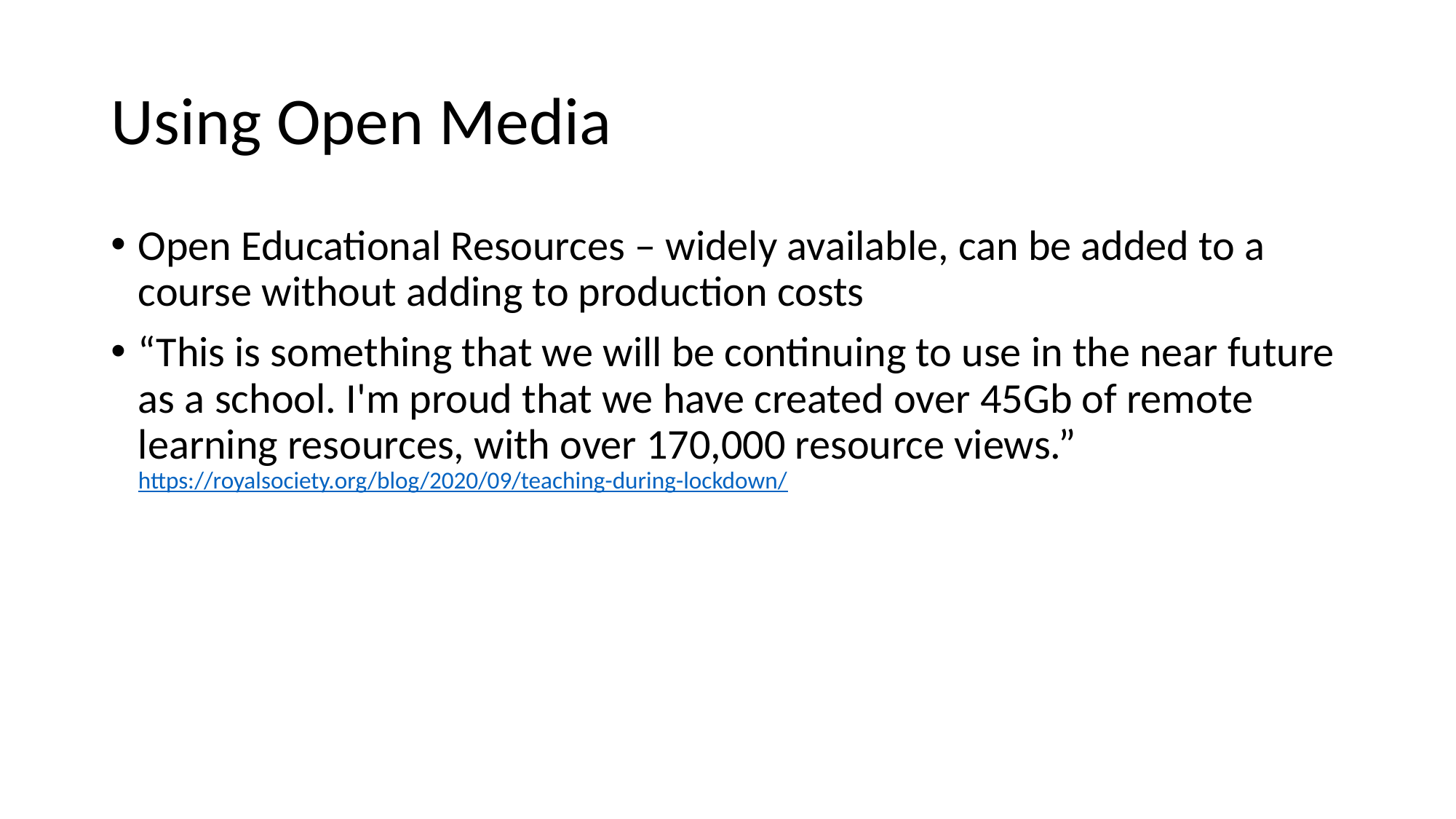

# Using Open Media
Open Educational Resources – widely available, can be added to a course without adding to production costs
“This is something that we will be continuing to use in the near future as a school. I'm proud that we have created over 45Gb of remote learning resources, with over 170,000 resource views.” https://royalsociety.org/blog/2020/09/teaching-during-lockdown/